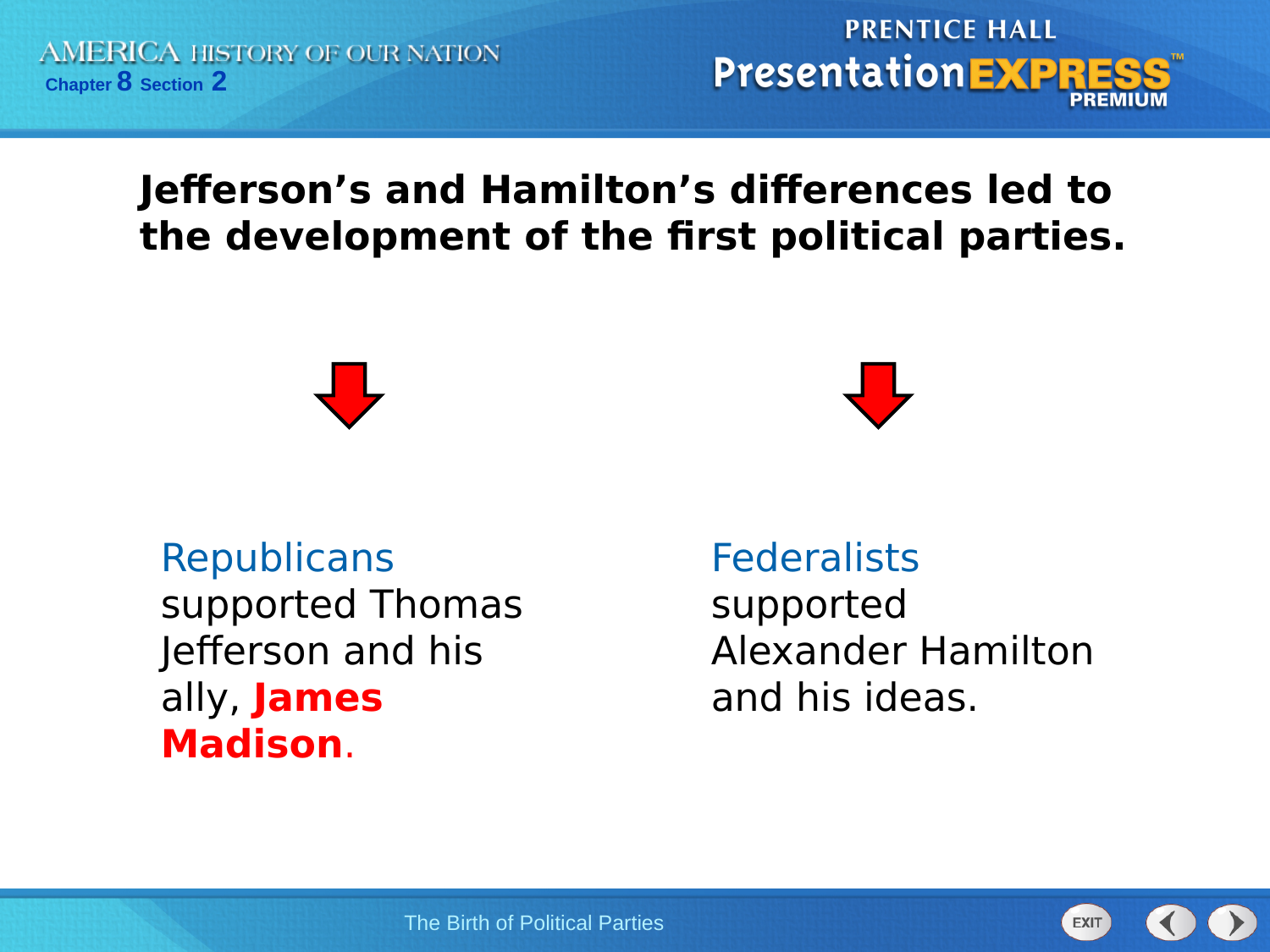

Jefferson’s and Hamilton’s differences led to the development of the first political parties.

Republicans supported Thomas Jefferson and his ally, James Madison.
Federalists supported Alexander Hamilton and his ideas.